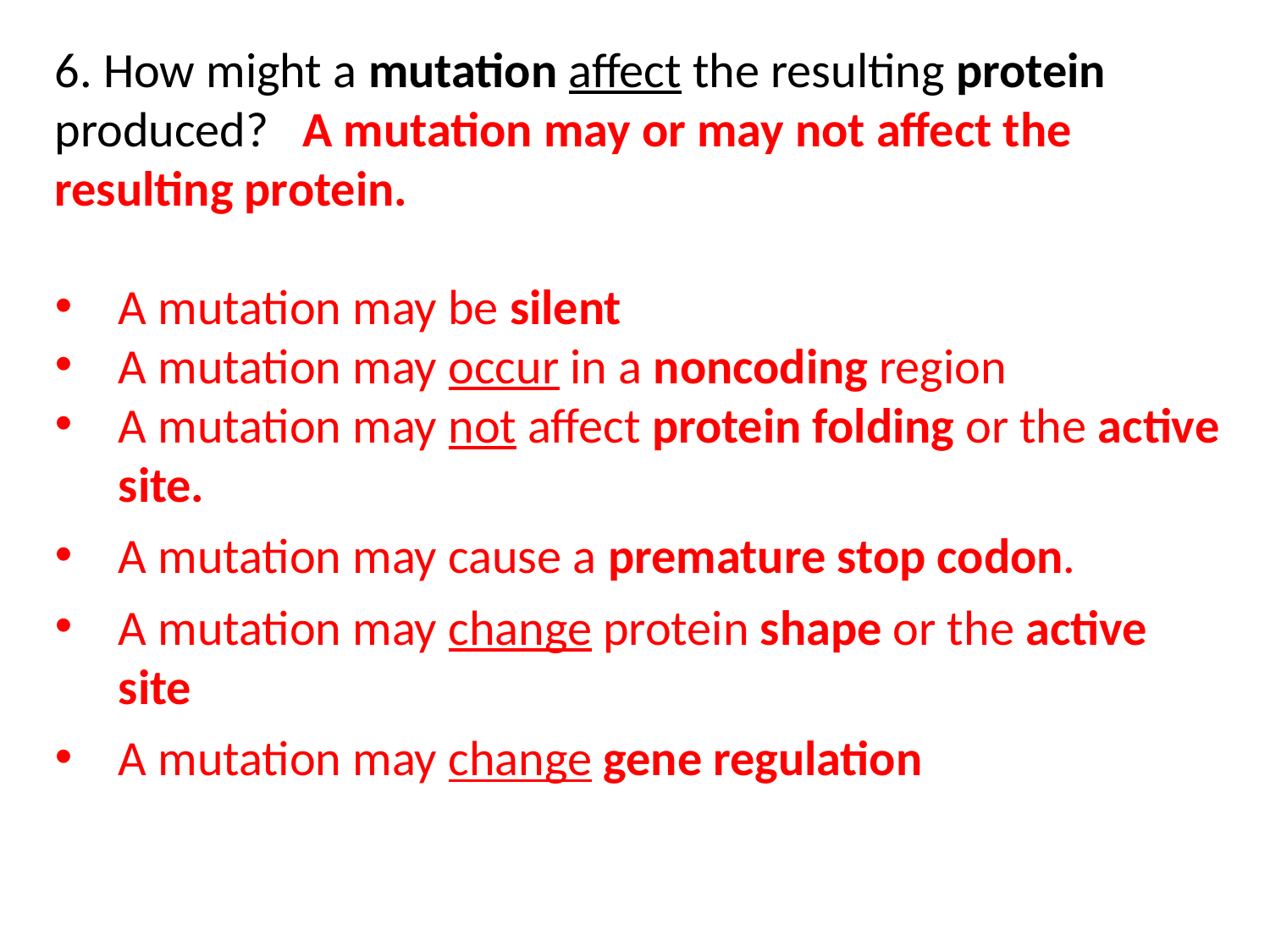

6. How might a mutation affect the resulting protein produced?   A mutation may or may not affect the resulting protein.

A mutation may be silent
A mutation may occur in a noncoding region
A mutation may not affect protein folding or the active site.
A mutation may cause a premature stop codon.
A mutation may change protein shape or the active site
A mutation may change gene regulation